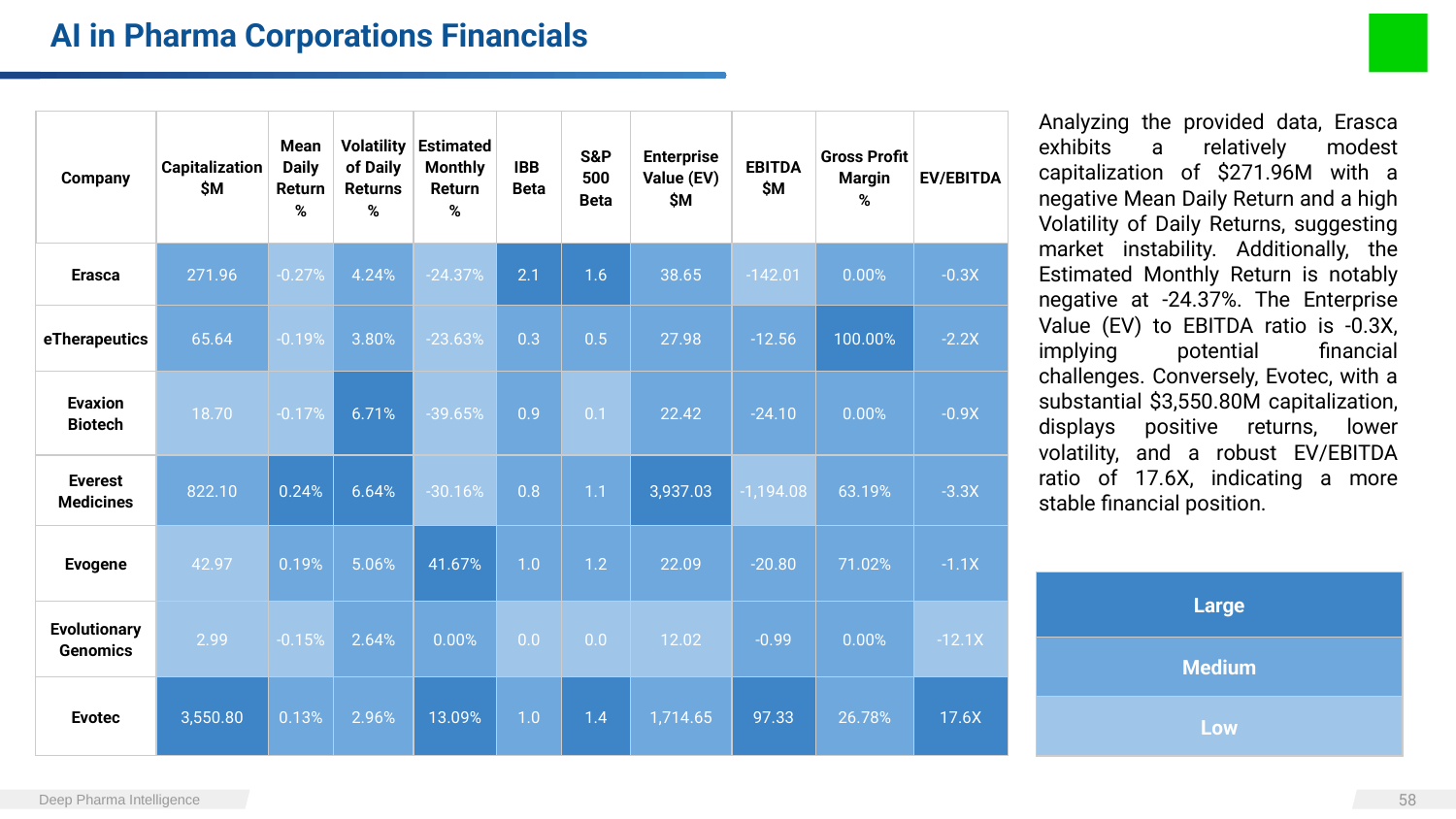

# AI in Pharma Corporations Financials

Analyzing the provided data, Erasca exhibits a relatively modest capitalization of $271.96M with a negative Mean Daily Return and a high Volatility of Daily Returns, suggesting market instability. Additionally, the Estimated Monthly Return is notably negative at -24.37%. The Enterprise Value (EV) to EBITDA ratio is -0.3X, implying potential financial challenges. Conversely, Evotec, with a substantial $3,550.80M capitalization, displays positive returns, lower volatility, and a robust EV/EBITDA ratio of 17.6X, indicating a more stable financial position.
| Company | Capitalization $M | Mean Daily Return % | Volatility of Daily Returns % | Estimated Monthly Return % | IBB Beta | S&P 500 Beta | Enterprise Value (EV) $M | EBITDA $M | Gross Profit Margin % | EV/EBITDA |
| --- | --- | --- | --- | --- | --- | --- | --- | --- | --- | --- |
| Erasca | 271.96 | -0.27% | 4.24% | -24.37% | 2.1 | 1.6 | 38.65 | -142.01 | 0.00% | -0.3X |
| eTherapeutics | 65.64 | -0.19% | 3.80% | -23.63% | 0.3 | 0.5 | 27.98 | -12.56 | 100.00% | -2.2X |
| Evaxion Biotech | 18.70 | -0.17% | 6.71% | -39.65% | 0.9 | 0.1 | 22.42 | -24.10 | 0.00% | -0.9X |
| Everest Medicines | 822.10 | 0.24% | 6.64% | -30.16% | 0.8 | 1.1 | 3,937.03 | -1,194.08 | 63.19% | -3.3X |
| Evogene | 42.97 | 0.19% | 5.06% | 41.67% | 1.0 | 1.2 | 22.09 | -20.80 | 71.02% | -1.1X |
| Evolutionary Genomics | 2.99 | -0.15% | 2.64% | 0.00% | 0.0 | 0.0 | 12.02 | -0.99 | 0.00% | -12.1X |
| Evotec | 3,550.80 | 0.13% | 2.96% | 13.09% | 1.0 | 1.4 | 1,714.65 | 97.33 | 26.78% | 17.6X |
| Large |
| --- |
| Medium |
| Low |
58

Deep Pharma Intelligence